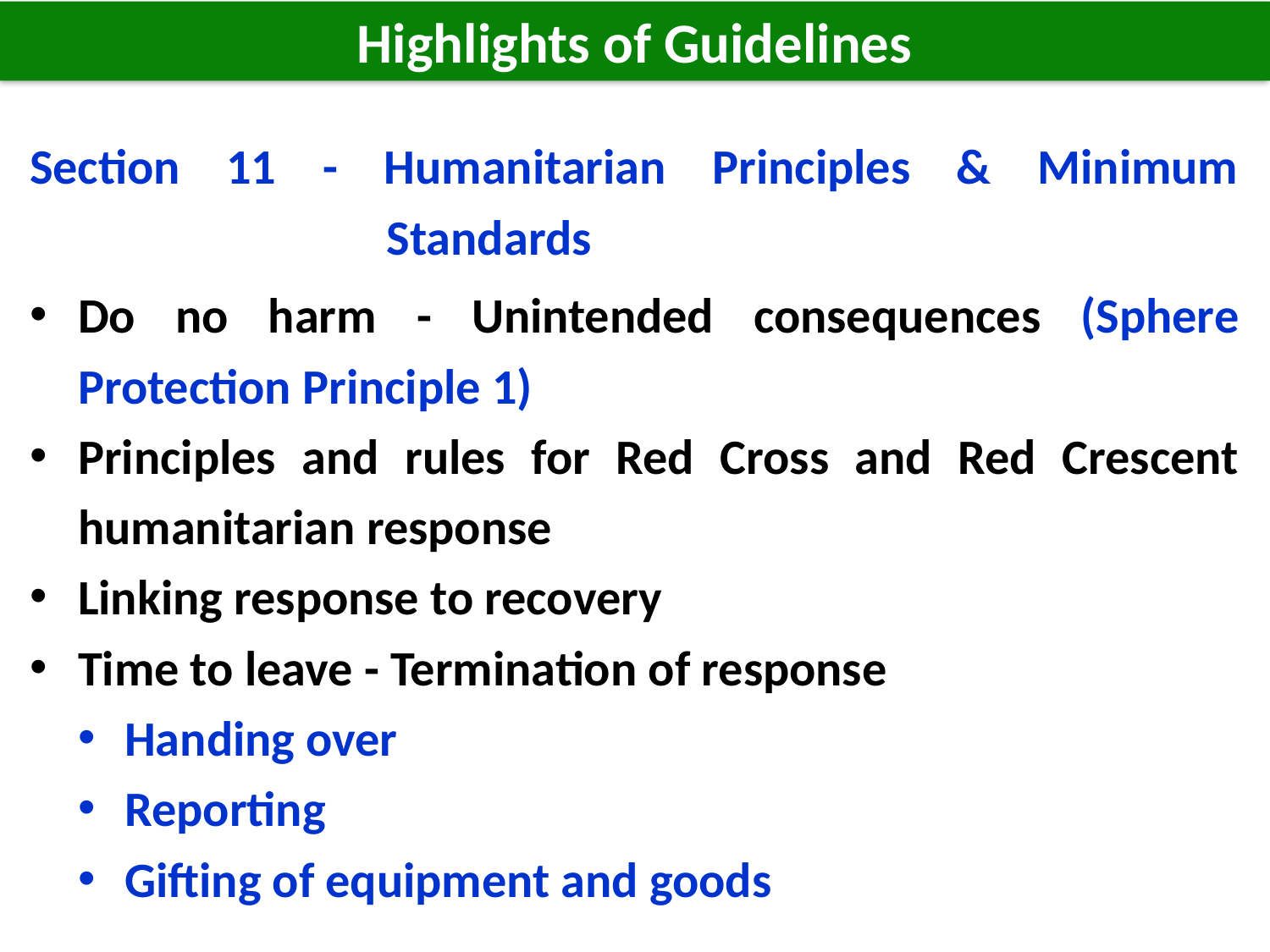

Highlights of Guidelines
Section 11 - Humanitarian Principles & Minimum Standards
Do no harm - Unintended consequences (Sphere Protection Principle 1)
Principles and rules for Red Cross and Red Crescent humanitarian response
Linking response to recovery
Time to leave - Termination of response
Handing over
Reporting
Gifting of equipment and goods